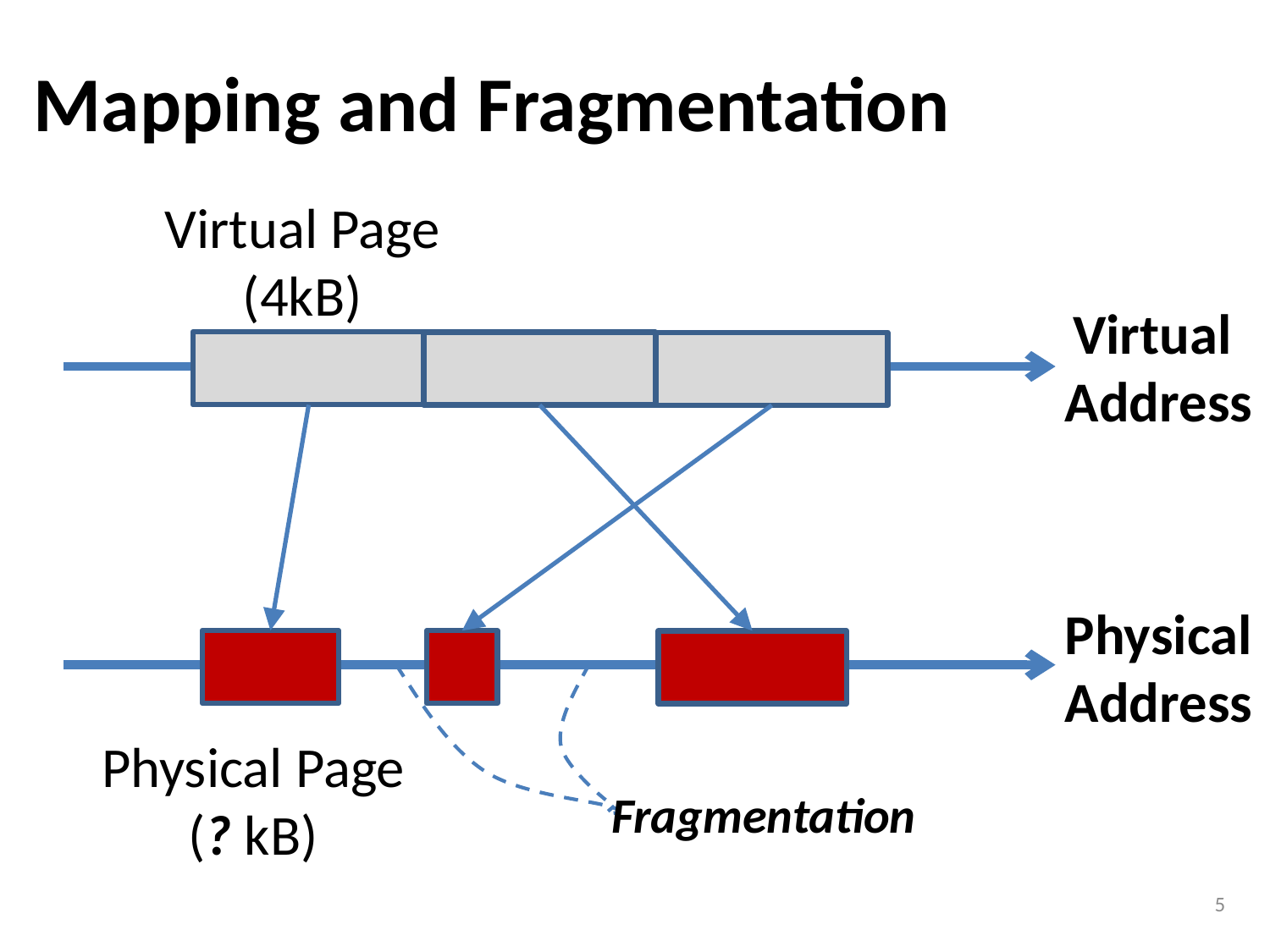

# Mapping and Fragmentation
Virtual Page
(4kB)
Virtual
Address

Physical
Address

Physical Page
(? kB)
Fragmentation
5